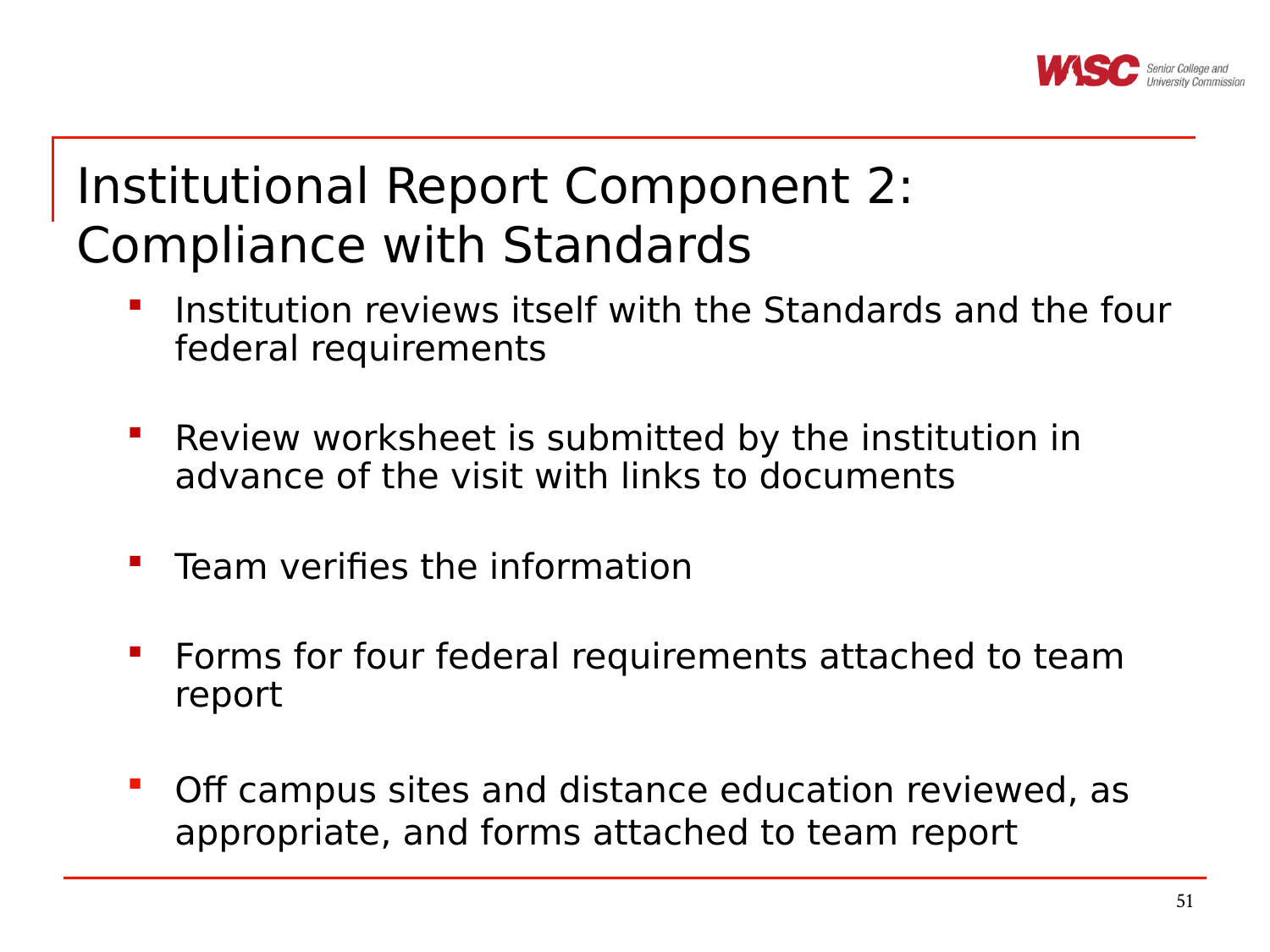

# Institutional Report Component 2: Compliance with Standards
Institution reviews itself with the Standards and the four federal requirements

Review worksheet is submitted by the institution in advance of the visit with links to documents

Team verifies the information

Forms for four federal requirements attached to team report

Off campus sites and distance education reviewed, as appropriate, and forms attached to team report
51